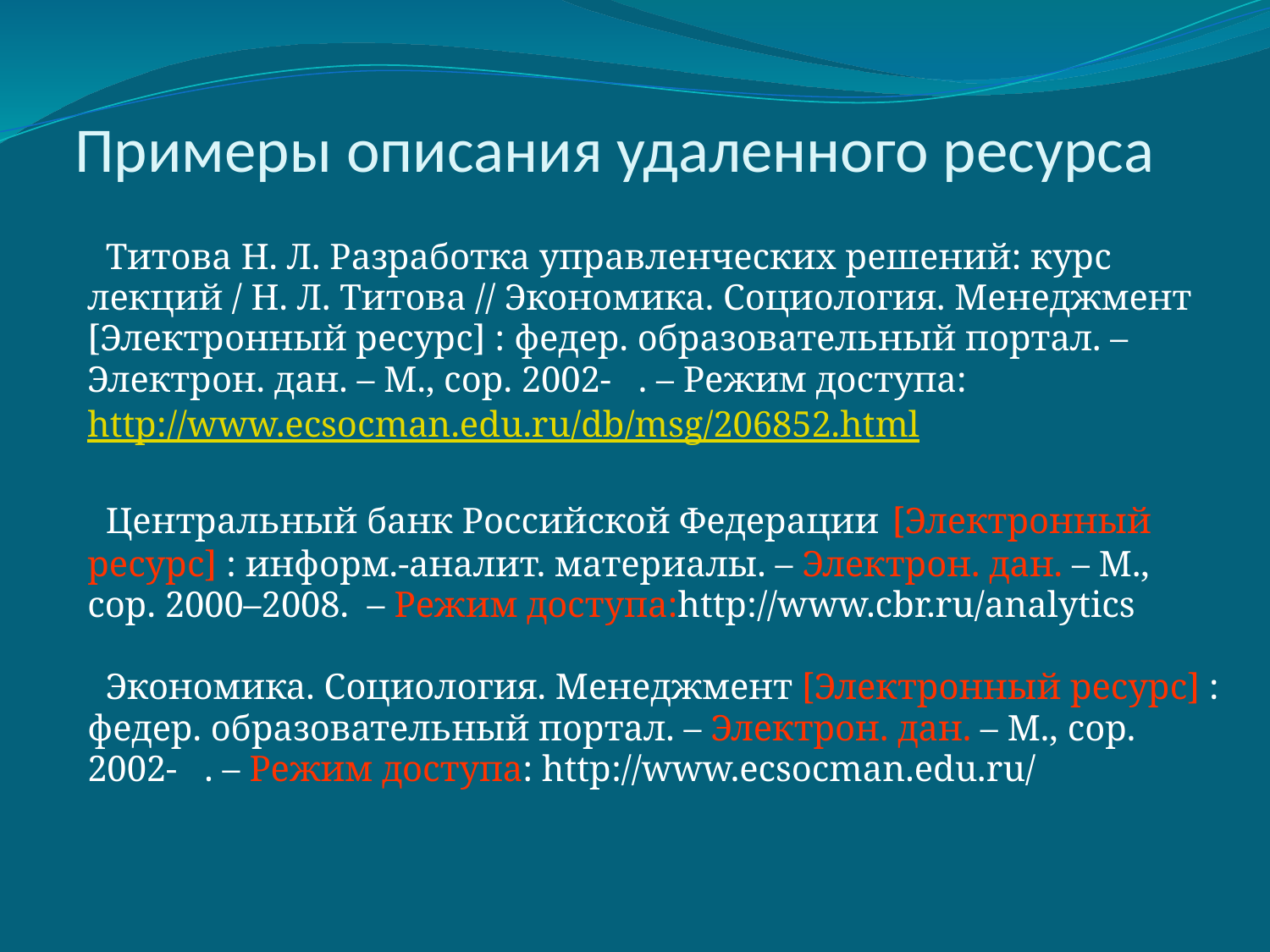

# Примеры описания удаленного ресурса
  Титова Н. Л. Разработка управленческих решений: курс
лекций / Н. Л. Титова // Экономика. Социология. Менеджмент
[Электронный ресурс] : федер. образовательный портал. –
Электрон. дан. – М., cop. 2002-   . – Режим доступа:
http://www.ecsocman.edu.ru/db/msg/206852.html

  Центральный банк Российской Федерации [Электронный
ресурс] : информ.-аналит. материалы. – Электрон. дан. – М.,
cop. 2000–2008.  – Режим доступа:http://www.cbr.ru/analytics

  Экономика. Социология. Менеджмент [Электронный ресурс] :
федер. образовательный портал. – Электрон. дан. – М., cop.
2002-   . – Режим доступа: http://www.ecsocman.edu.ru/